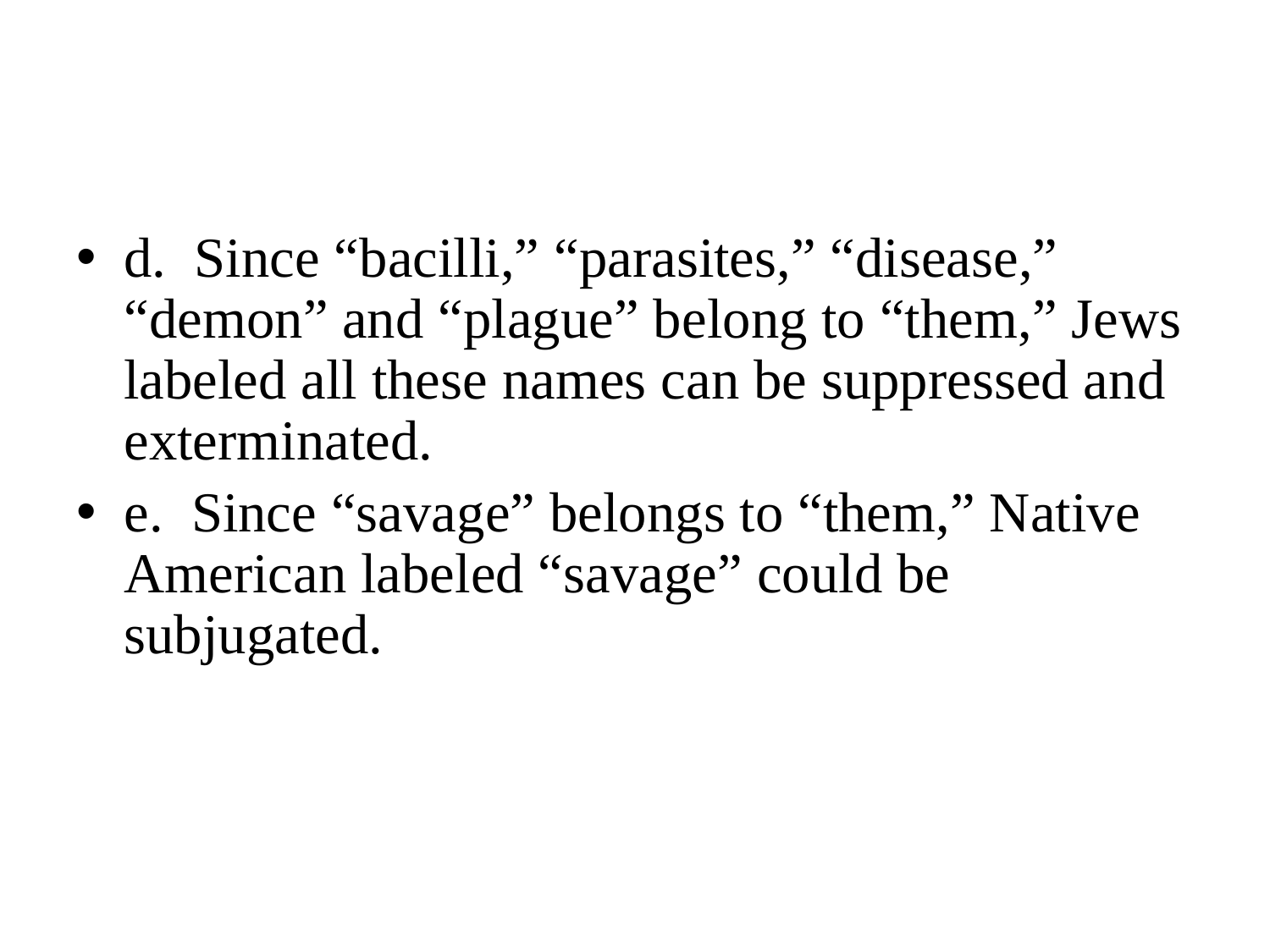

#
d.  Since “bacilli,” “parasites,” “disease,” “demon” and “plague” belong to “them,” Jews labeled all these names can be suppressed and exterminated.
e.  Since “savage” belongs to “them,” Native American labeled “savage” could be subjugated.